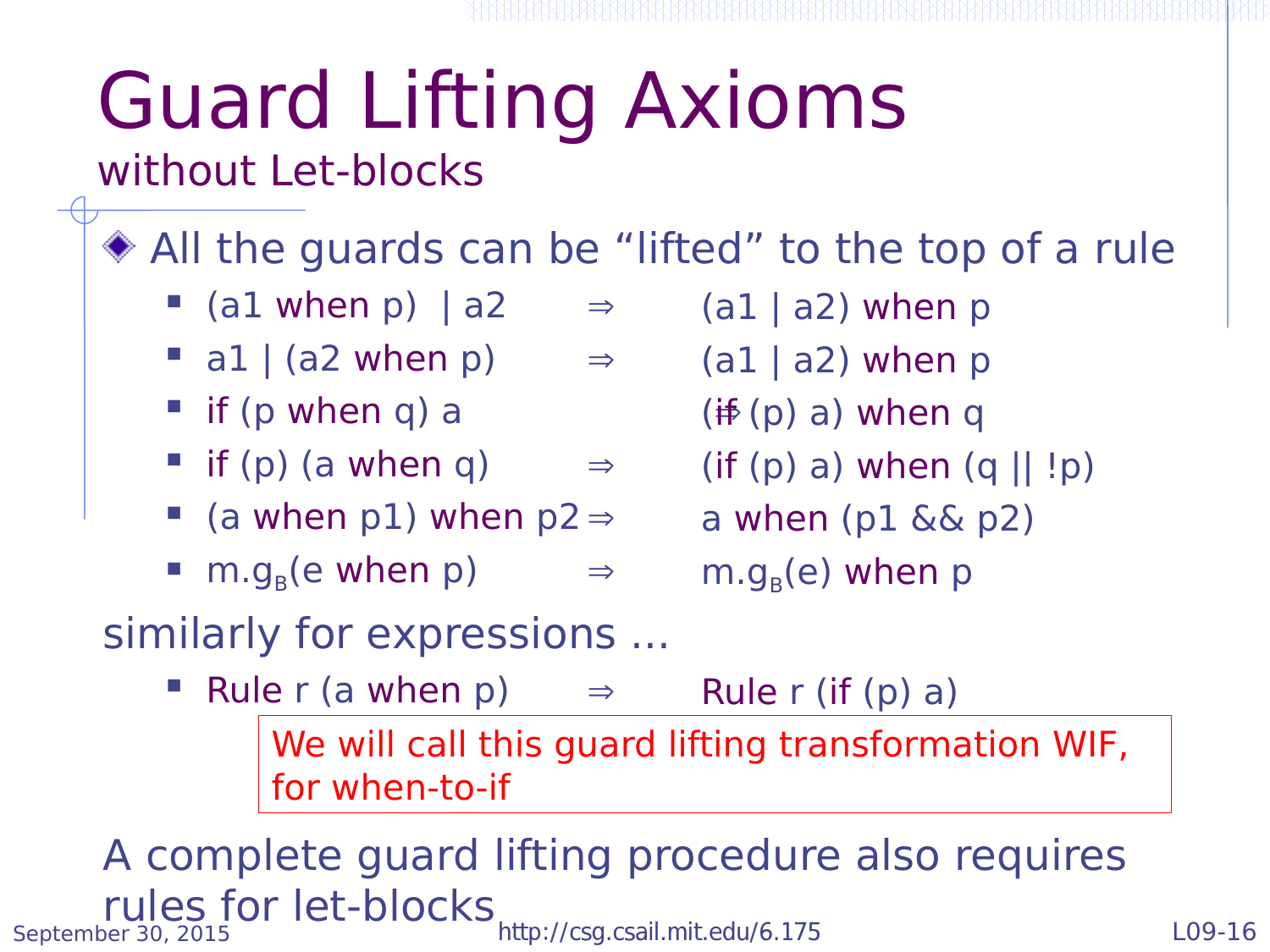

# Guard Lifting Axioms without Let-blocks
All the guards can be “lifted” to the top of a rule
(a1 when p)  | a2	⇒
a1 | (a2 when p)	⇒
if (p when q) a		⇒
if (p) (a when q)	⇒
(a when p1) when p2	⇒
m.gB(e when p)	⇒
similarly for expressions ...
Rule r (a when p)	⇒
(a1 | a2) when p
(a1 | a2) when p
(if (p) a) when q
(if (p) a) when (q || !p)
a when (p1 && p2)
m.gB(e) when p

Rule r (if (p) a)
We will call this guard lifting transformation WIF, for when-to-if
A complete guard lifting procedure also requires rules for let-blocks
September 30, 2015
http://csg.csail.mit.edu/6.175
L09-16